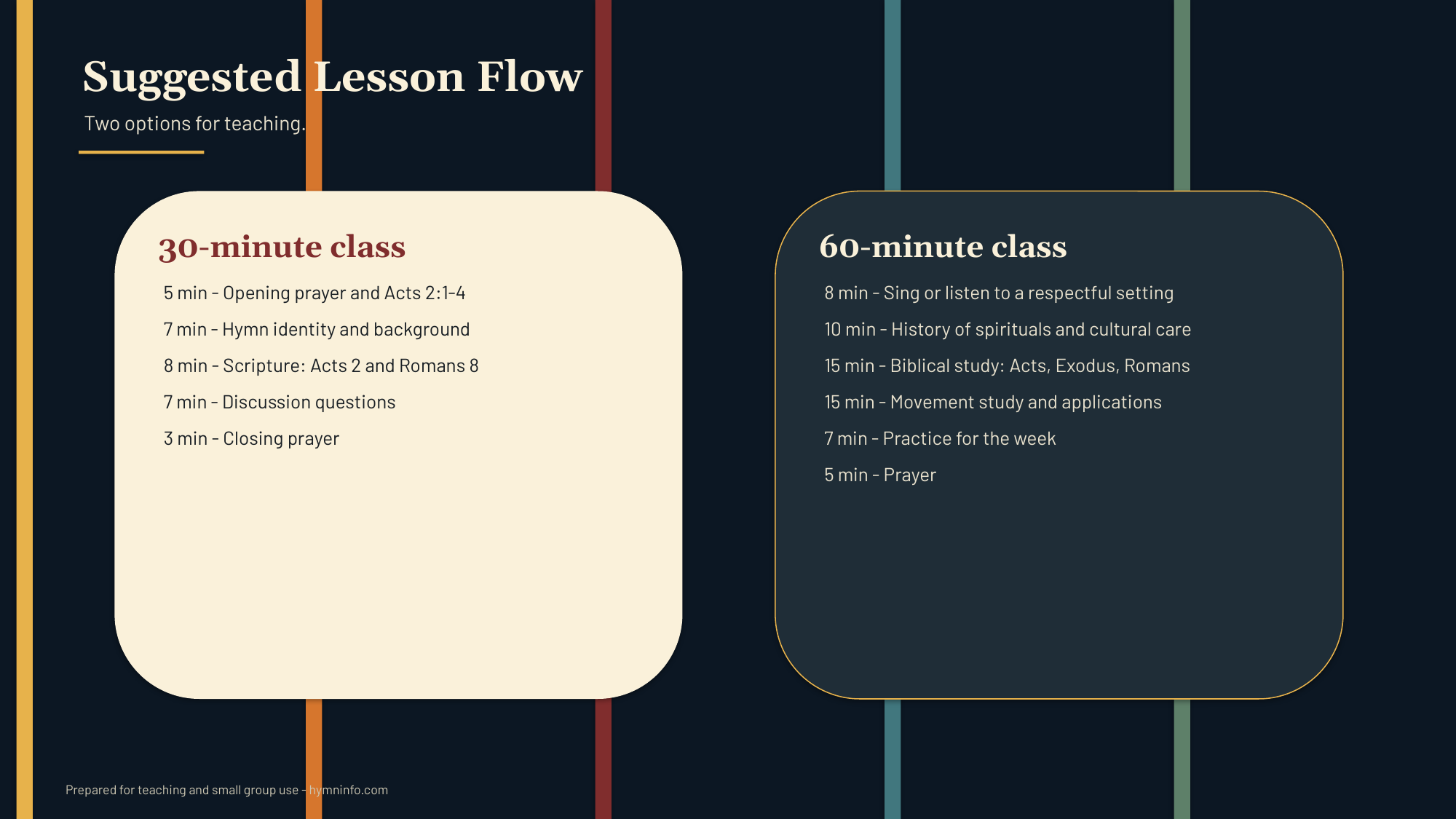

Suggested Lesson Flow
Two options for teaching.

30-minute class
60-minute class
5 min - Opening prayer and Acts 2:1-4
7 min - Hymn identity and background
8 min - Scripture: Acts 2 and Romans 8
7 min - Discussion questions
3 min - Closing prayer
8 min - Sing or listen to a respectful setting
10 min - History of spirituals and cultural care
15 min - Biblical study: Acts, Exodus, Romans
15 min - Movement study and applications
7 min - Practice for the week
5 min - Prayer
Prepared for teaching and small group use - hymninfo.com